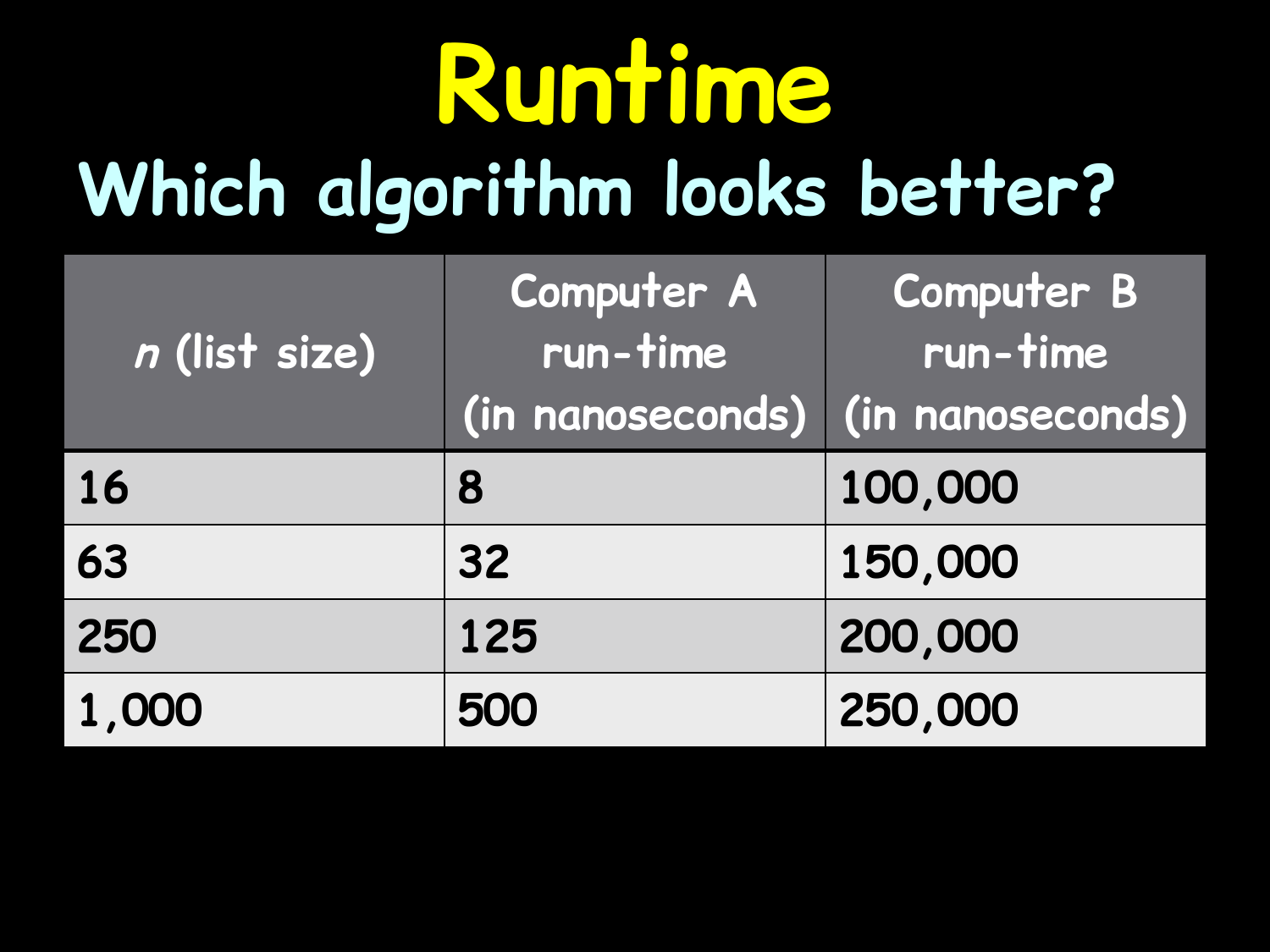

# Runtime
Which algorithm looks better?
| n (list size) | Computer A run-time (in nanoseconds) | Computer B run-time (in nanoseconds) |
| --- | --- | --- |
| 16 | 8 | 100,000 |
| 63 | 32 | 150,000 |
| 250 | 125 | 200,000 |
| 1,000 | 500 | 250,000 |